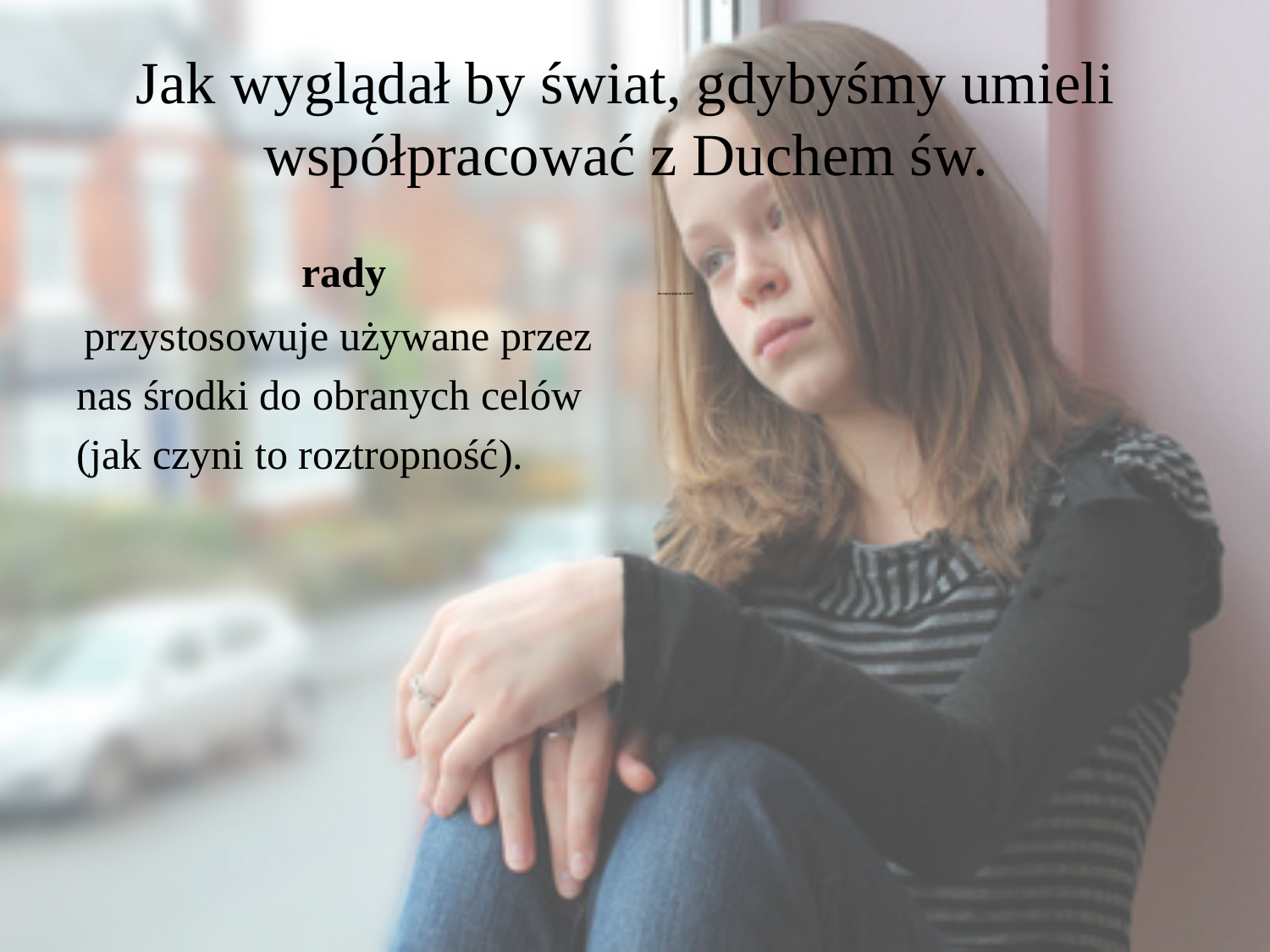

# Jak wyglądał by świat, gdybyśmy umieli współpracować z Duchem św.
rady

Do czego przydaje się we życiu?
 przystosowuje używane przez
nas środki do obranych celów
(jak czyni to roztropność).